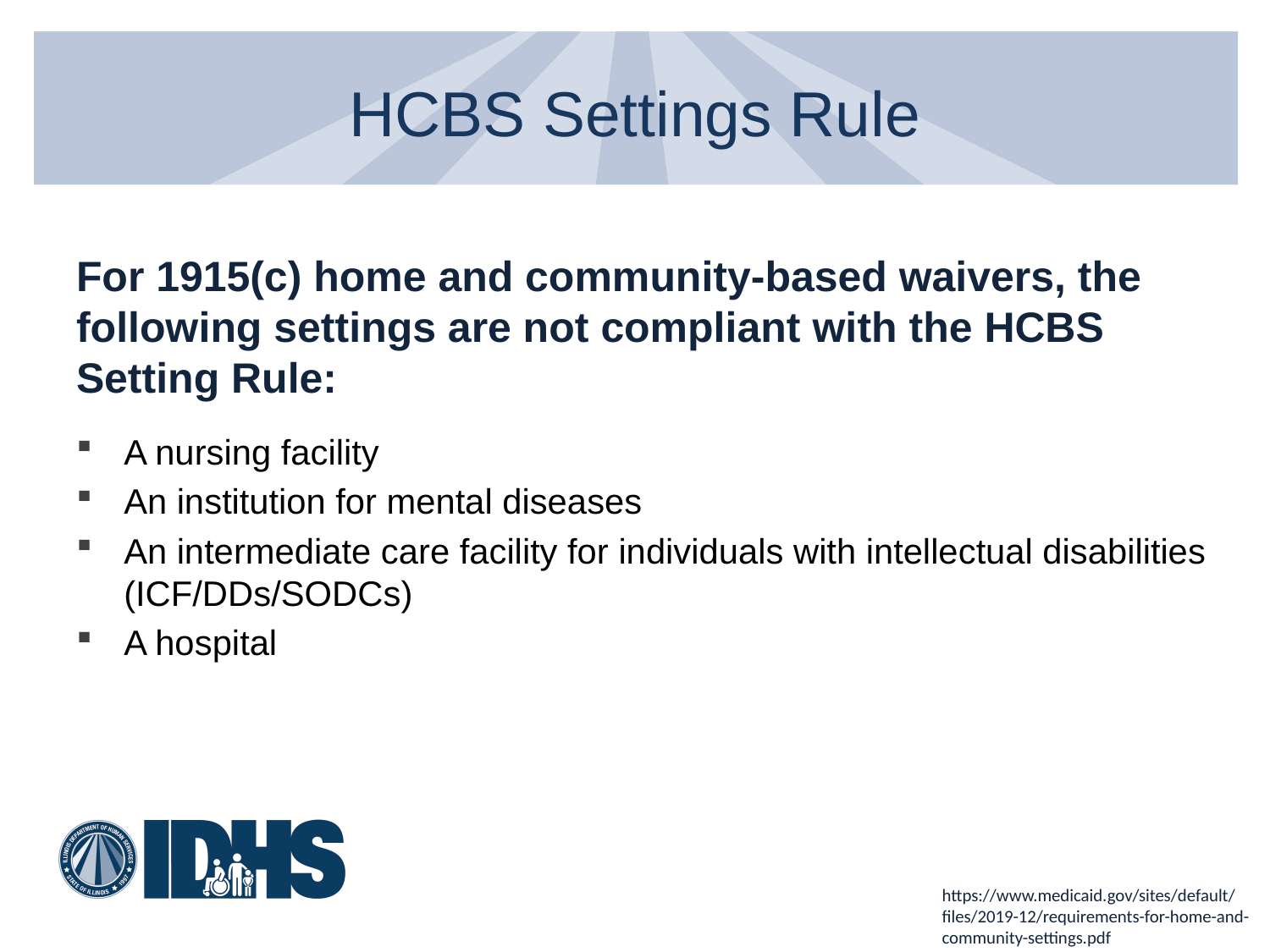

# HCBS Settings Rule
For 1915(c) home and community-based waivers, the following settings are not compliant with the HCBS Setting Rule:
A nursing facility
An institution for mental diseases
An intermediate care facility for individuals with intellectual disabilities (ICF/DDs/SODCs)
A hospital

https://www.medicaid.gov/sites/default/files/2019-12/requirements-for-home-and-community-settings.pdf